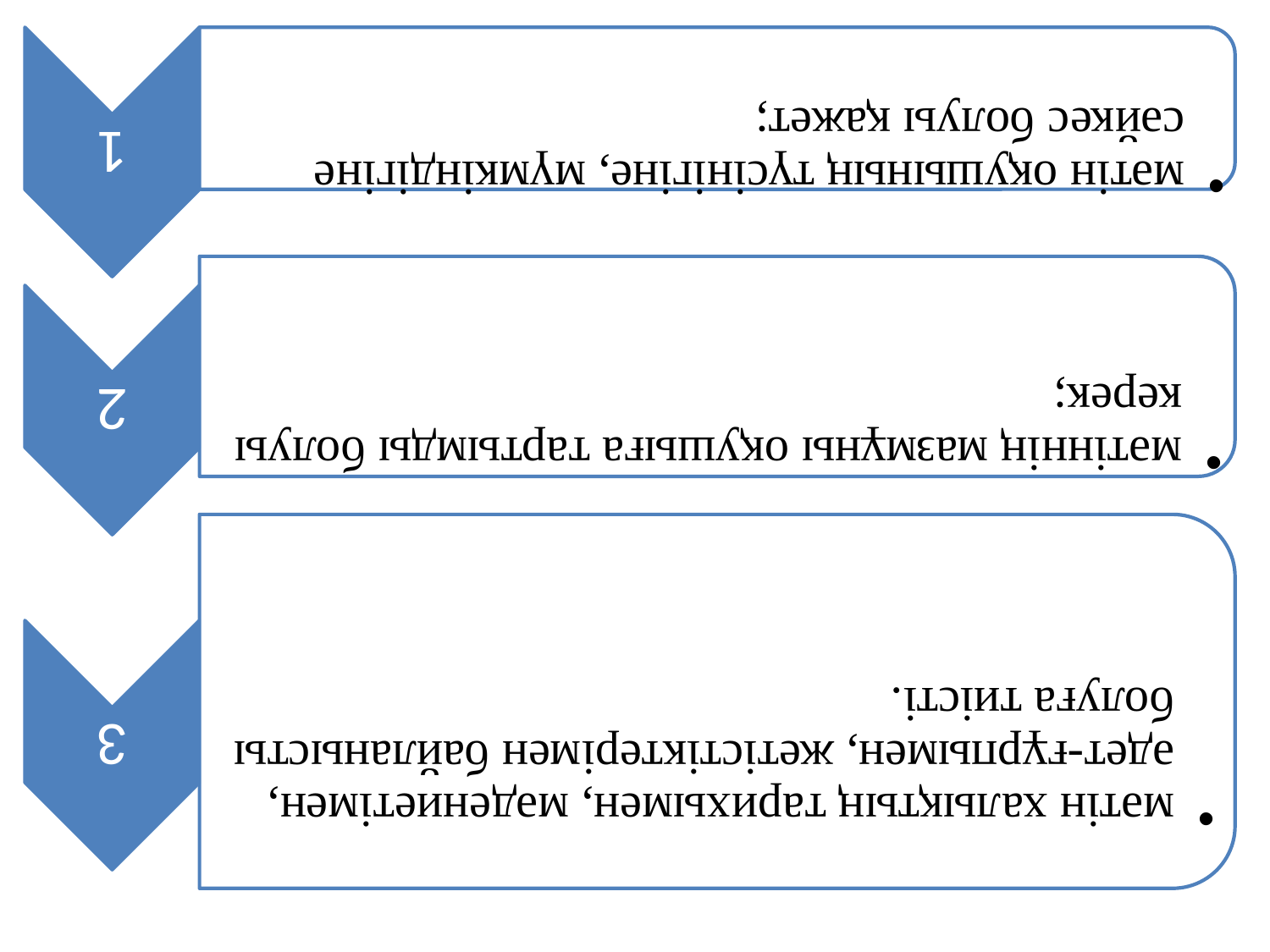

1
мәтін оқушының түсінігіне, мүмкіндігіне сәйкес болуы қажет;

2
мәтіннің мазмұны оқушыға тартымды болуы керек;

3
мәтін халықтың тарихымен, мәдениетімен, әдет-ғұрпымен, жетістіктерімен байланысты болуға тиісті.